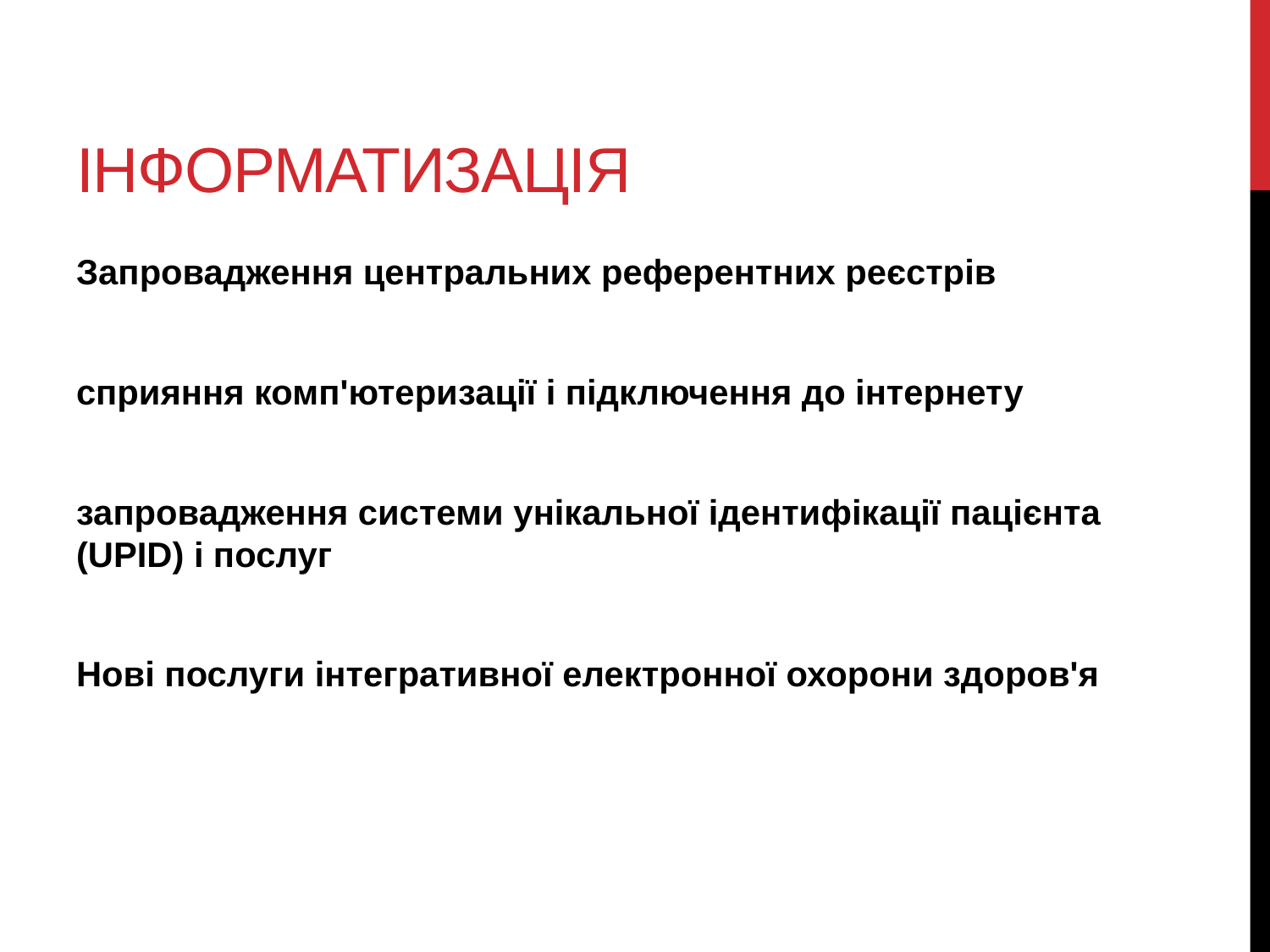

# інформатизація
Запровадження центральних референтних реєстрів

сприяння комп'ютеризації і підключення до інтернету

запровадження системи унікальної ідентифікації пацієнта (UPID) і послуг

Нові послуги інтегративної електронної охорони здоров'я